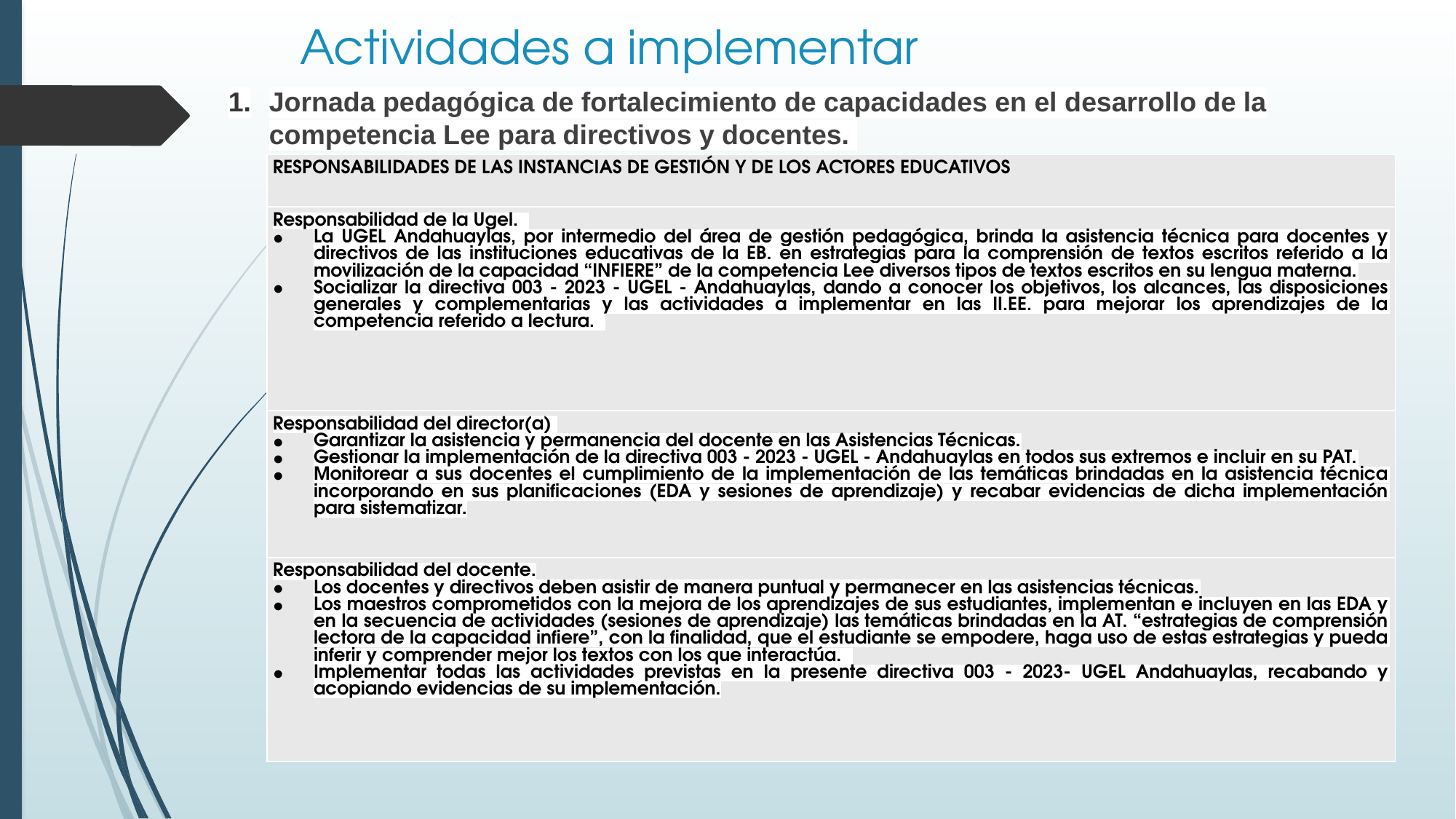

# Actividades a implementar
Jornada pedagógica de fortalecimiento de capacidades en el desarrollo de la competencia Lee para directivos y docentes.

| RESPONSABILIDADES DE LAS INSTANCIAS DE GESTIÓN Y DE LOS ACTORES EDUCATIVOS |
| --- |
| Responsabilidad de la Ugel. La UGEL Andahuaylas, por intermedio del área de gestión pedagógica, brinda la asistencia técnica para docentes y directivos de las instituciones educativas de la EB. en estrategias para la comprensión de textos escritos referido a la movilización de la capacidad “INFIERE” de la competencia Lee diversos tipos de textos escritos en su lengua materna. Socializar la directiva 003 - 2023 - UGEL - Andahuaylas, dando a conocer los objetivos, los alcances, las disposiciones generales y complementarias y las actividades a implementar en las II.EE. para mejorar los aprendizajes de la competencia referido a lectura. |
| Responsabilidad del director(a) Garantizar la asistencia y permanencia del docente en las Asistencias Técnicas. Gestionar la implementación de la directiva 003 - 2023 - UGEL - Andahuaylas en todos sus extremos e incluir en su PAT. Monitorear a sus docentes el cumplimiento de la implementación de las temáticas brindadas en la asistencia técnica incorporando en sus planificaciones (EDA y sesiones de aprendizaje) y recabar evidencias de dicha implementación para sistematizar. |
| Responsabilidad del docente. Los docentes y directivos deben asistir de manera puntual y permanecer en las asistencias técnicas. Los maestros comprometidos con la mejora de los aprendizajes de sus estudiantes, implementan e incluyen en las EDA y en la secuencia de actividades (sesiones de aprendizaje) las temáticas brindadas en la AT. “estrategias de comprensión lectora de la capacidad infiere”, con la finalidad, que el estudiante se empodere, haga uso de estas estrategias y pueda inferir y comprender mejor los textos con los que interactúa. Implementar todas las actividades previstas en la presente directiva 003 - 2023- UGEL Andahuaylas, recabando y acopiando evidencias de su implementación. |